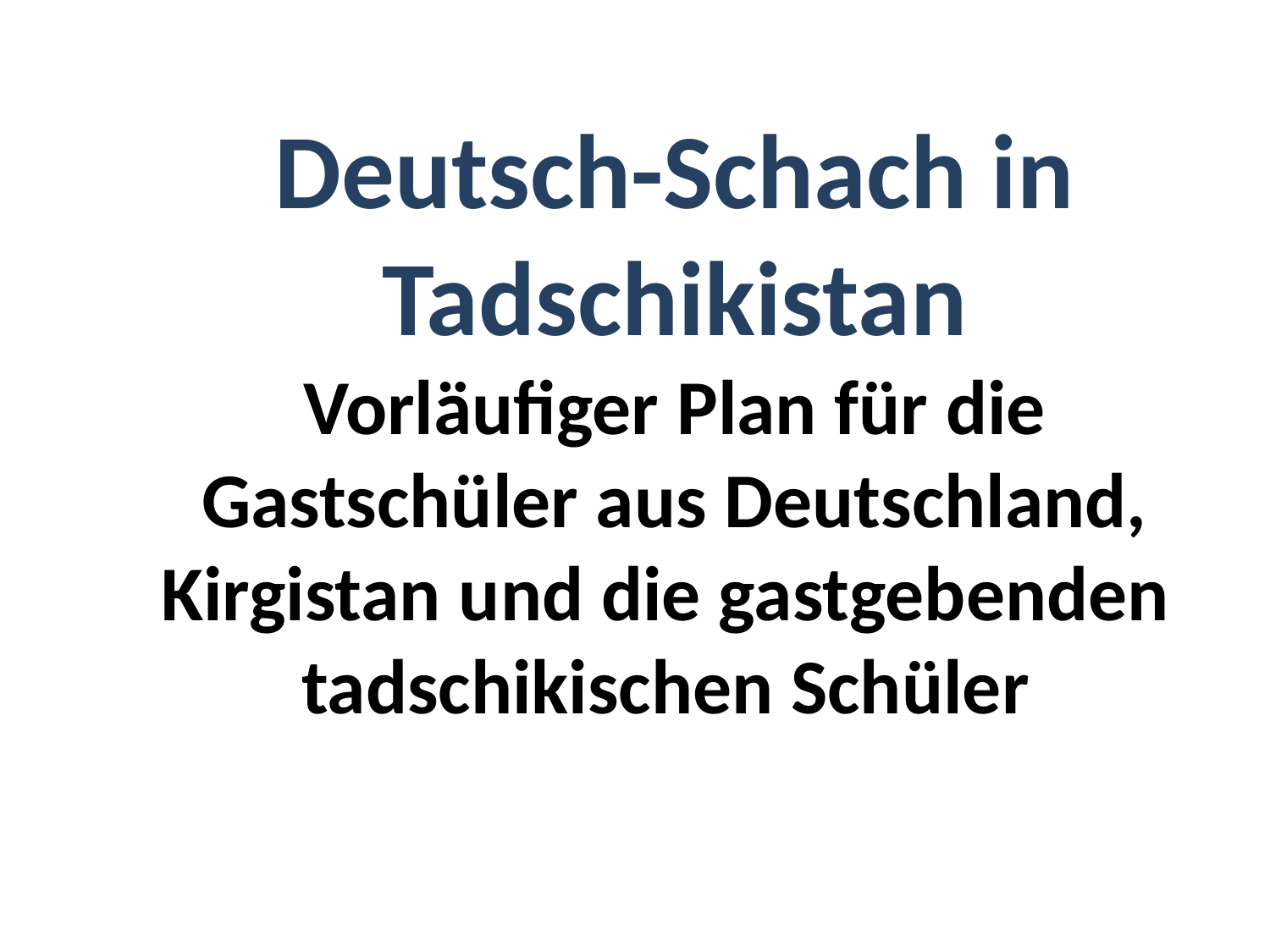

# Deutsch-Schach in Tadschikistan Vorläufiger Plan für die Gastschüler aus Deutschland, Kirgistan und die gastgebenden  tadschikischen Schüler